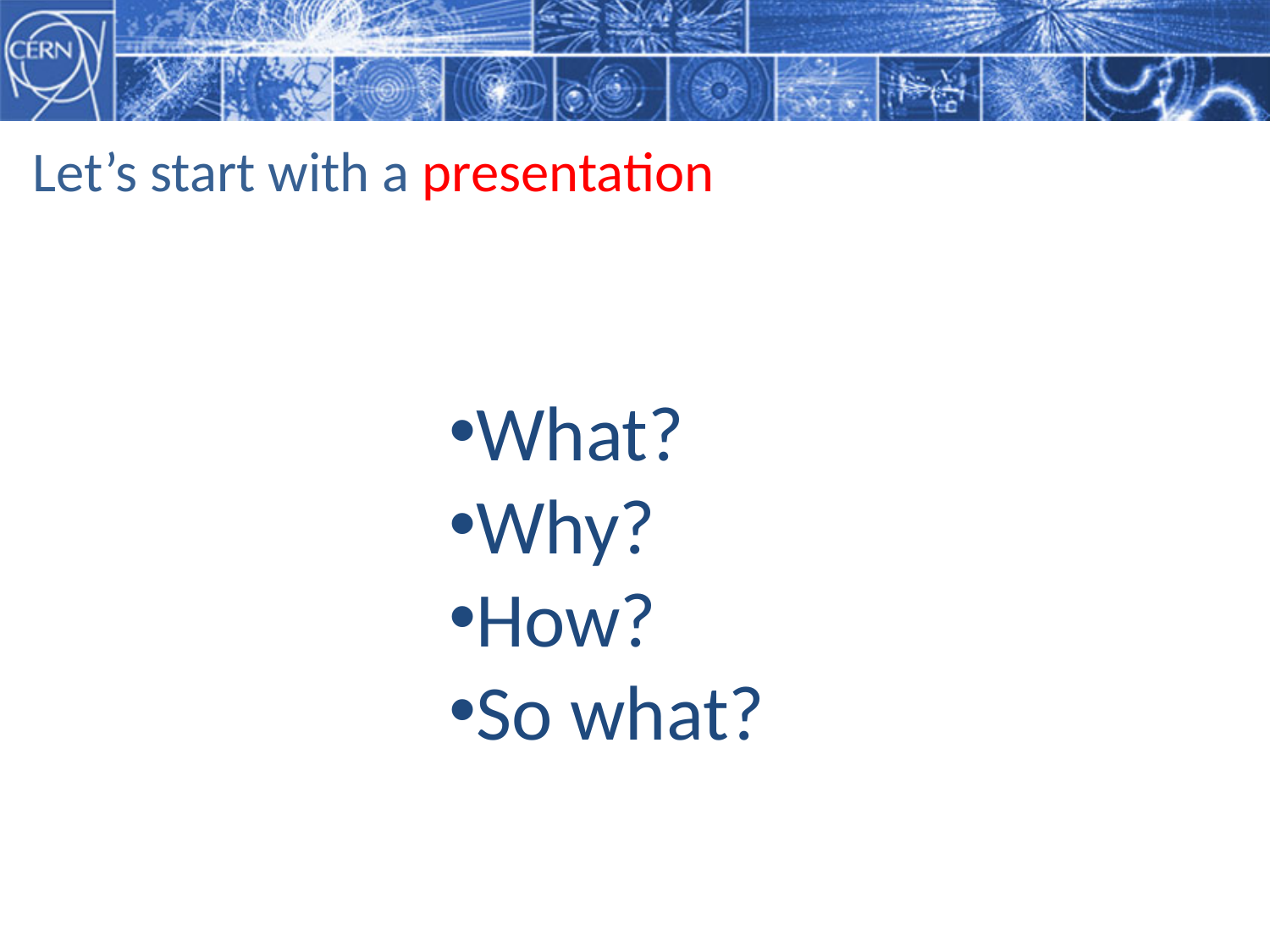

# Let’s start with a presentation
What?
Why?
How?
So what?